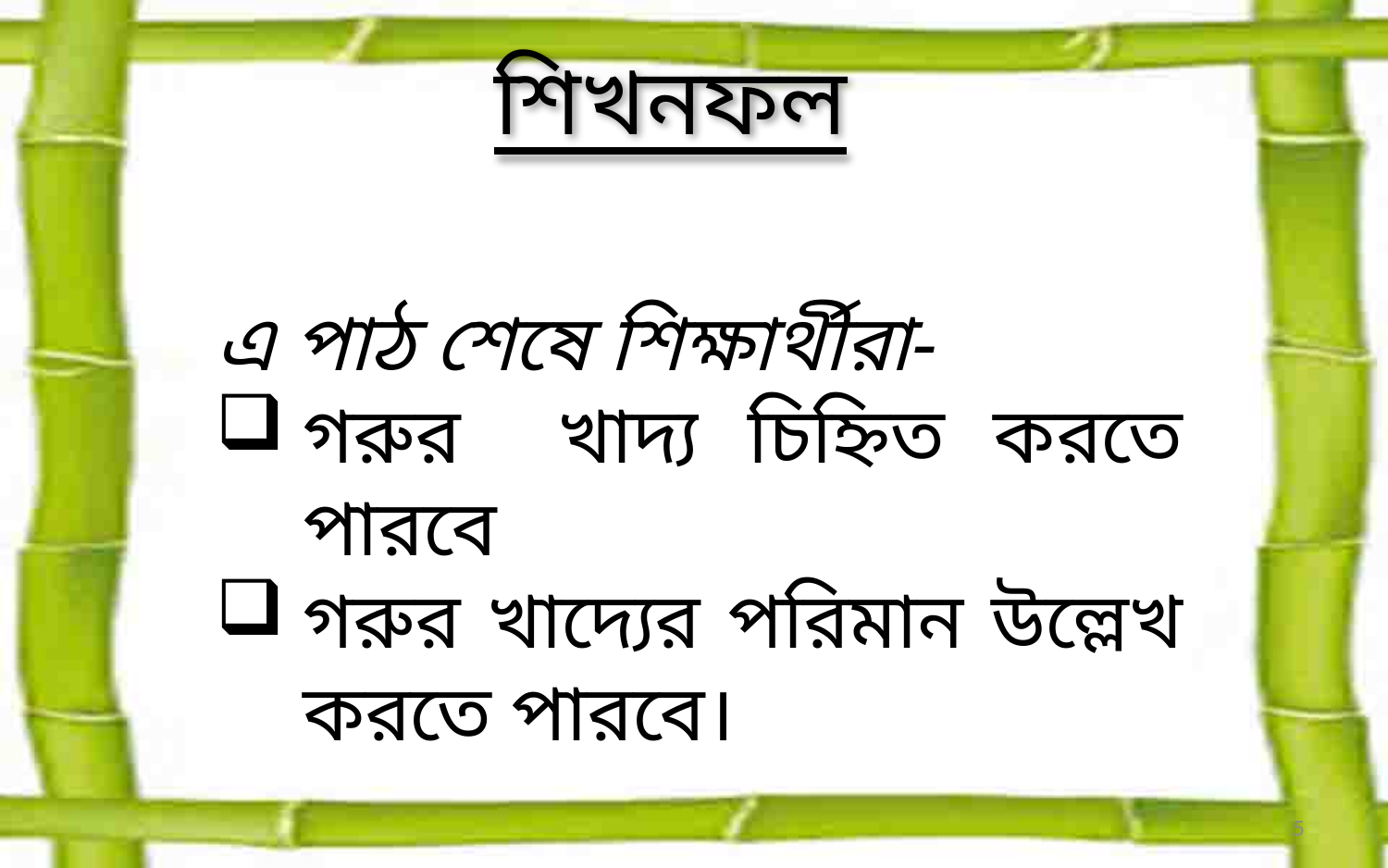

শিখনফল
এ পাঠ শেষে শিক্ষার্থীরা-
গরুর  খাদ্য চিহ্নিত করতে পারবে
গরুর খাদ্যের পরিমান উল্লেখ করতে পারবে।
5